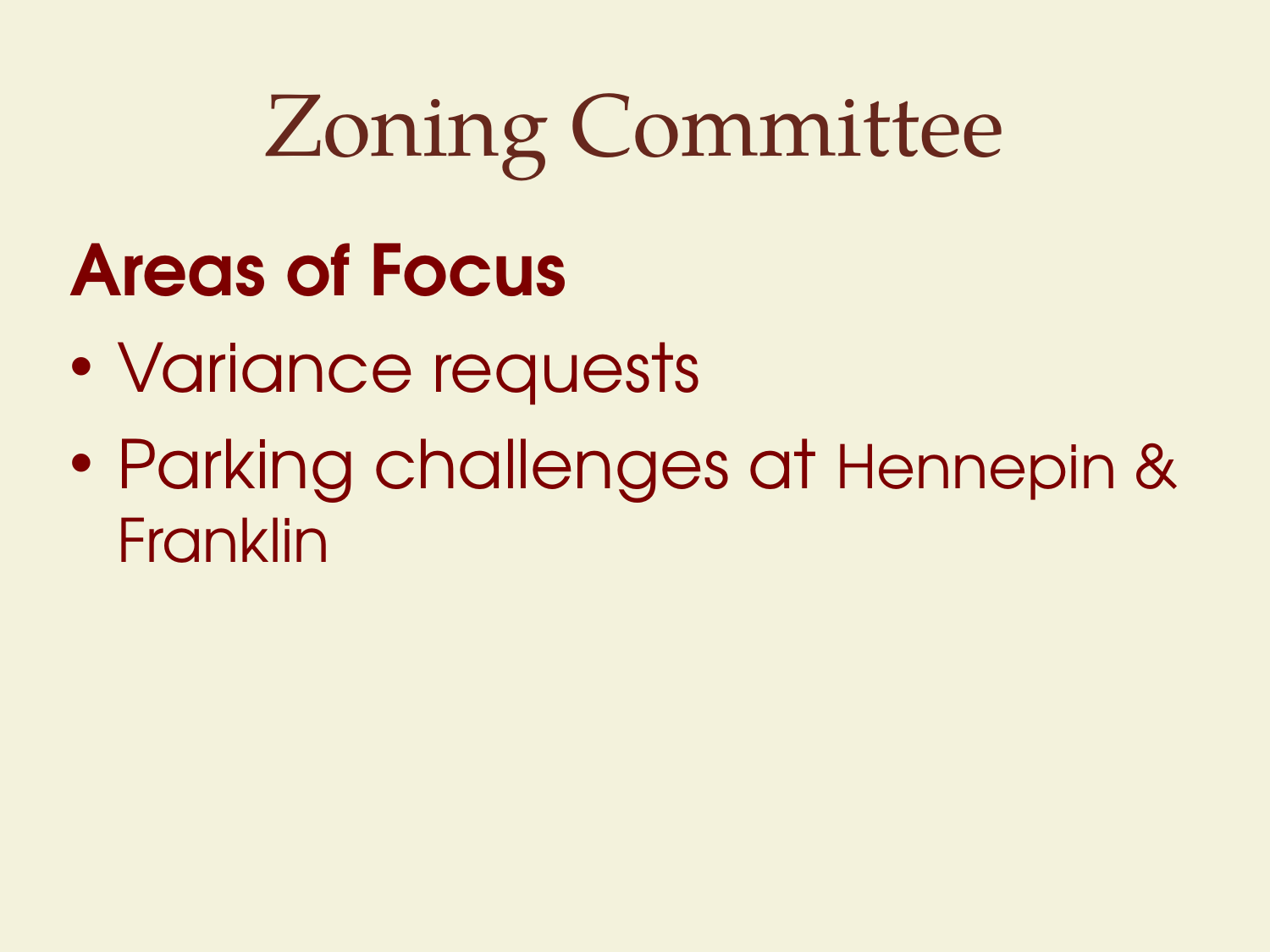

# Zoning Committee
Areas of Focus
Variance requests
Parking challenges at Hennepin & Franklin